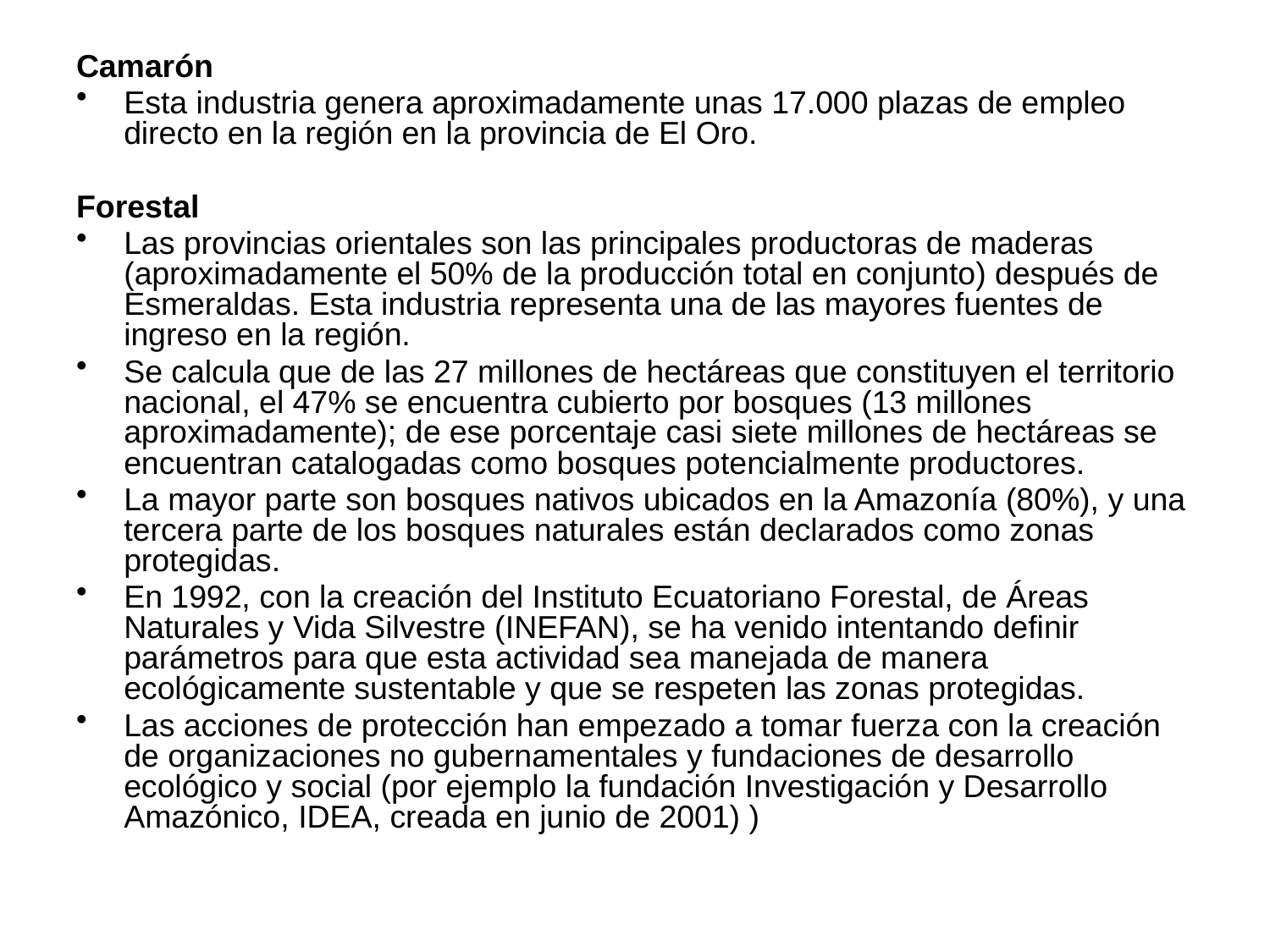

Camarón
Esta industria genera aproximadamente unas 17.000 plazas de empleo directo en la región en la provincia de El Oro.

Forestal
Las provincias orientales son las principales productoras de maderas (aproximadamente el 50% de la producción total en conjunto) después de Esmeraldas. Esta industria representa una de las mayores fuentes de ingreso en la región.
Se calcula que de las 27 millones de hectáreas que constituyen el territorio nacional, el 47% se encuentra cubierto por bosques (13 millones aproximadamente); de ese porcentaje casi siete millones de hectáreas se encuentran catalogadas como bosques potencialmente productores.
La mayor parte son bosques nativos ubicados en la Amazonía (80%), y una tercera parte de los bosques naturales están declarados como zonas protegidas.
En 1992, con la creación del Instituto Ecuatoriano Forestal, de Áreas Naturales y Vida Silvestre (INEFAN), se ha venido intentando definir parámetros para que esta actividad sea manejada de manera ecológicamente sustentable y que se respeten las zonas protegidas.
Las acciones de protección han empezado a tomar fuerza con la creación de organizaciones no gubernamentales y fundaciones de desarrollo ecológico y social (por ejemplo la fundación Investigación y Desarrollo Amazónico, IDEA, creada en junio de 2001) )